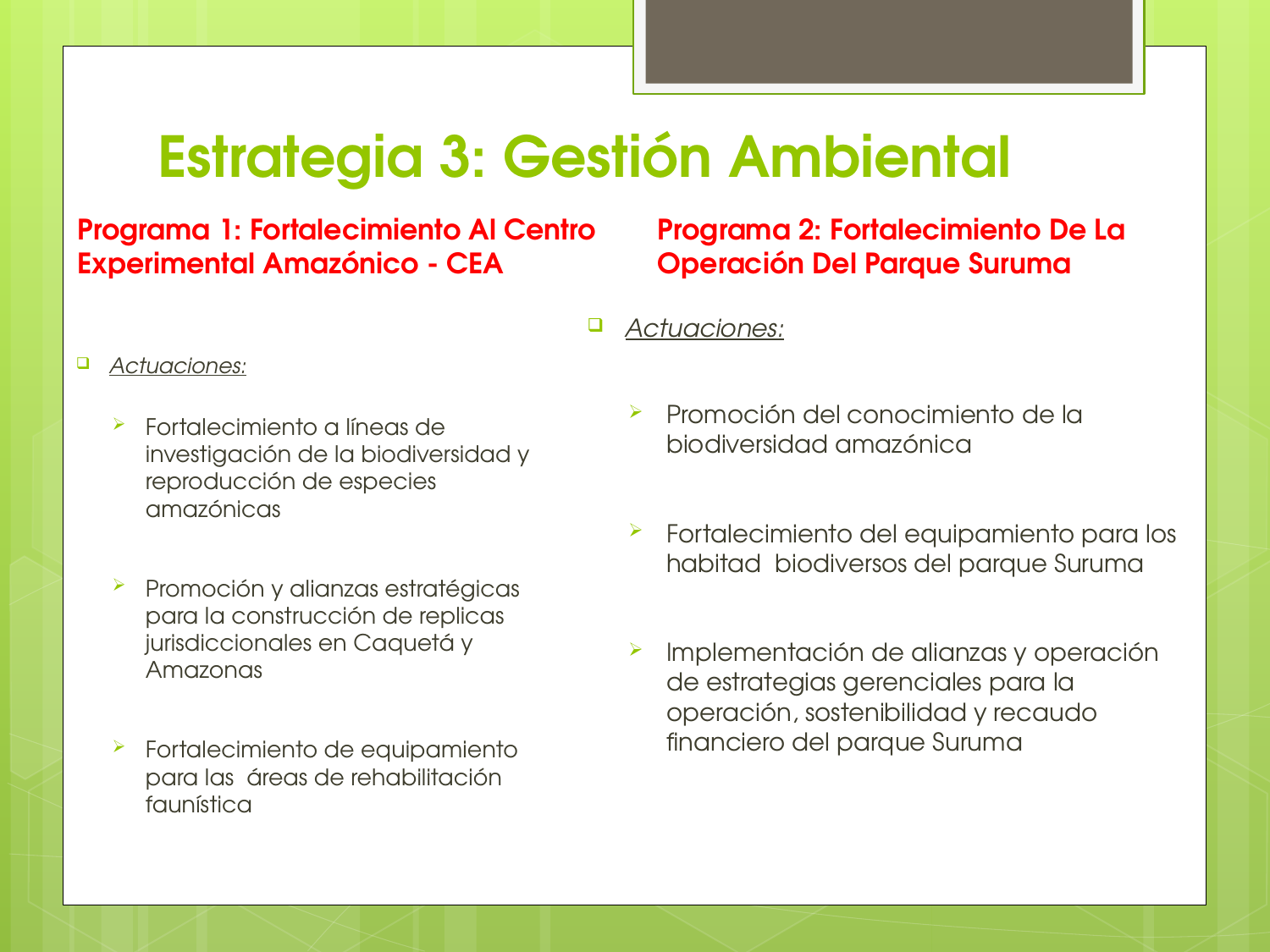

# Estrategia 3: Gestión Ambiental
Programa 1: Fortalecimiento Al Centro Experimental Amazónico - CEA
Programa 2: Fortalecimiento De La Operación Del Parque Suruma
Actuaciones:

Promoción del conocimiento de la biodiversidad amazónica

Fortalecimiento del equipamiento para los habitad  biodiversos del parque Suruma

Implementación de alianzas y operación de estrategias gerenciales para la operación, sostenibilidad y recaudo financiero del parque Suruma

Actuaciones:

Fortalecimiento a líneas de investigación de la biodiversidad y reproducción de especies amazónicas

Promoción y alianzas estratégicas para la construcción de replicas jurisdiccionales en Caquetá y Amazonas

Fortalecimiento de equipamiento para las  áreas de rehabilitación faunística